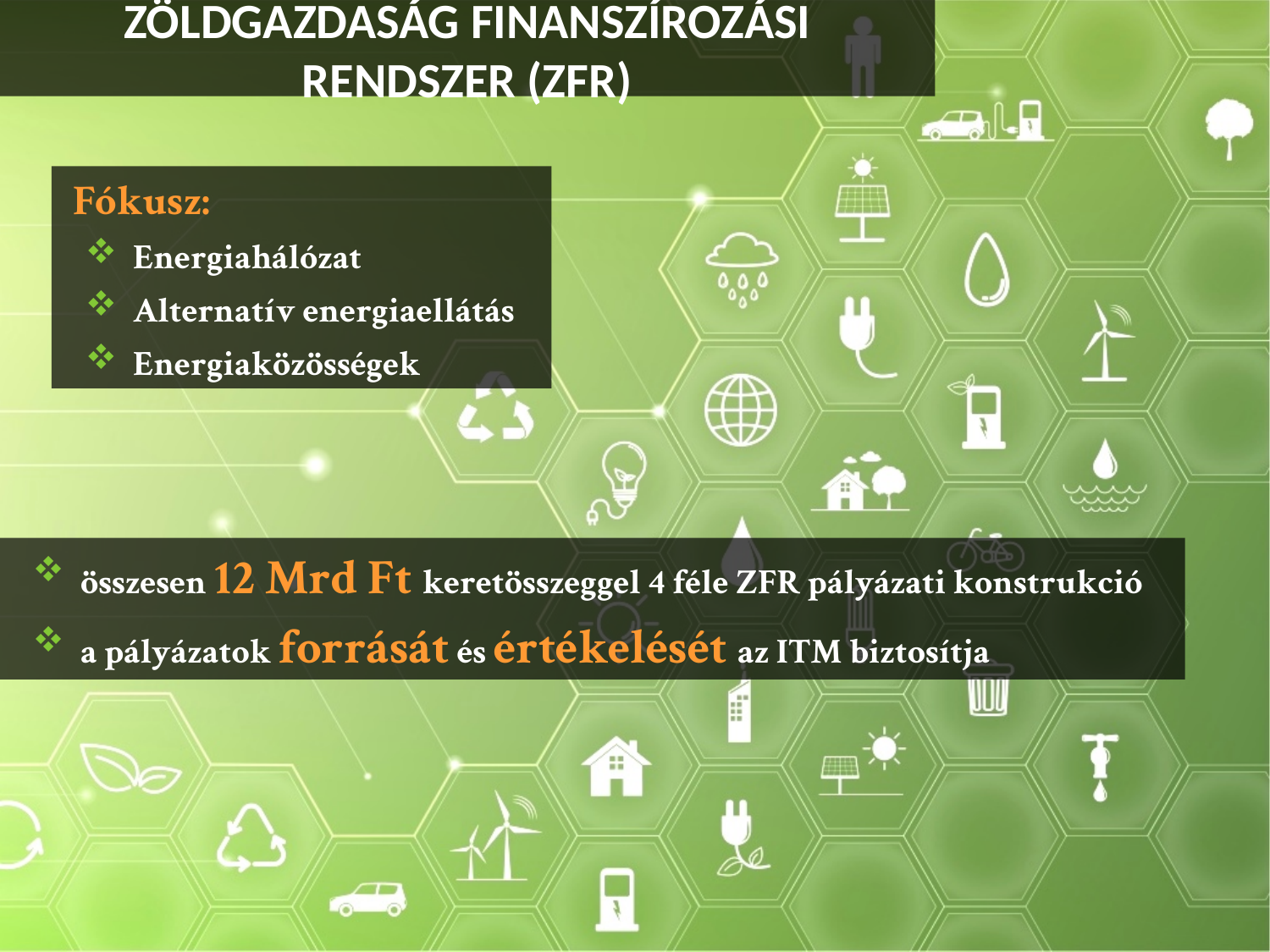

# Zöldgazdaság Finanszírozási rendszer (ZFR)
 Fókusz:
Energiahálózat
Alternatív energiaellátás
Energiaközösségek
összesen 12 Mrd Ft keretösszeggel 4 féle ZFR pályázati konstrukció
a pályázatok forrását és értékelését az ITM biztosítja